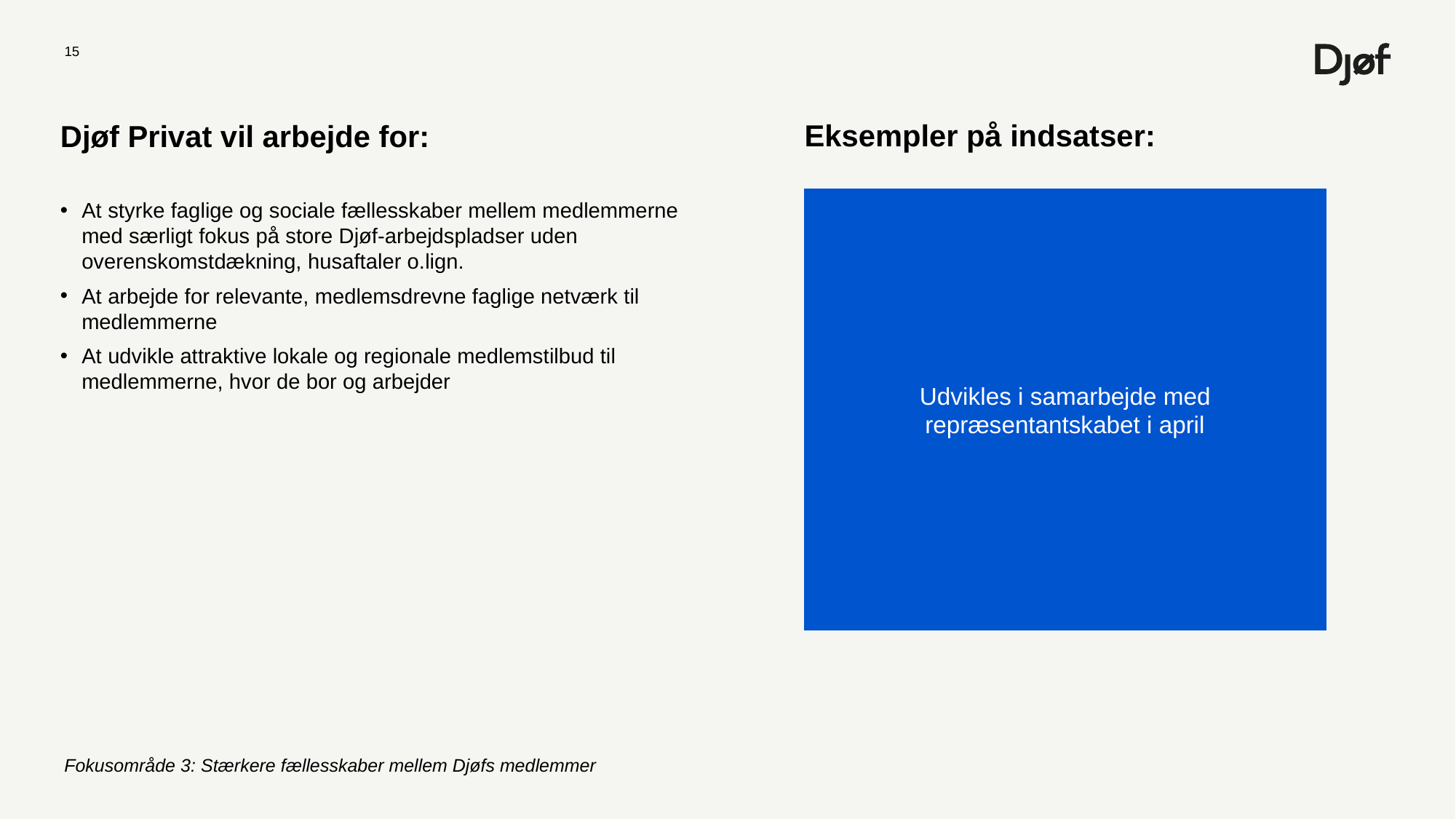

15
Eksempler på indsatser:

Djøf Privat vil arbejde for:

At styrke faglige og sociale fællesskaber mellem medlemmerne med særligt fokus på store Djøf-arbejdspladser uden overenskomstdækning, husaftaler o.lign.
At arbejde for relevante, medlemsdrevne faglige netværk til medlemmerne
At udvikle attraktive lokale og regionale medlemstilbud til medlemmerne, hvor de bor og arbejder

Udvikles i samarbejde med repræsentantskabet i april
Fokusområde 3: Stærkere fællesskaber mellem Djøfs medlemmer